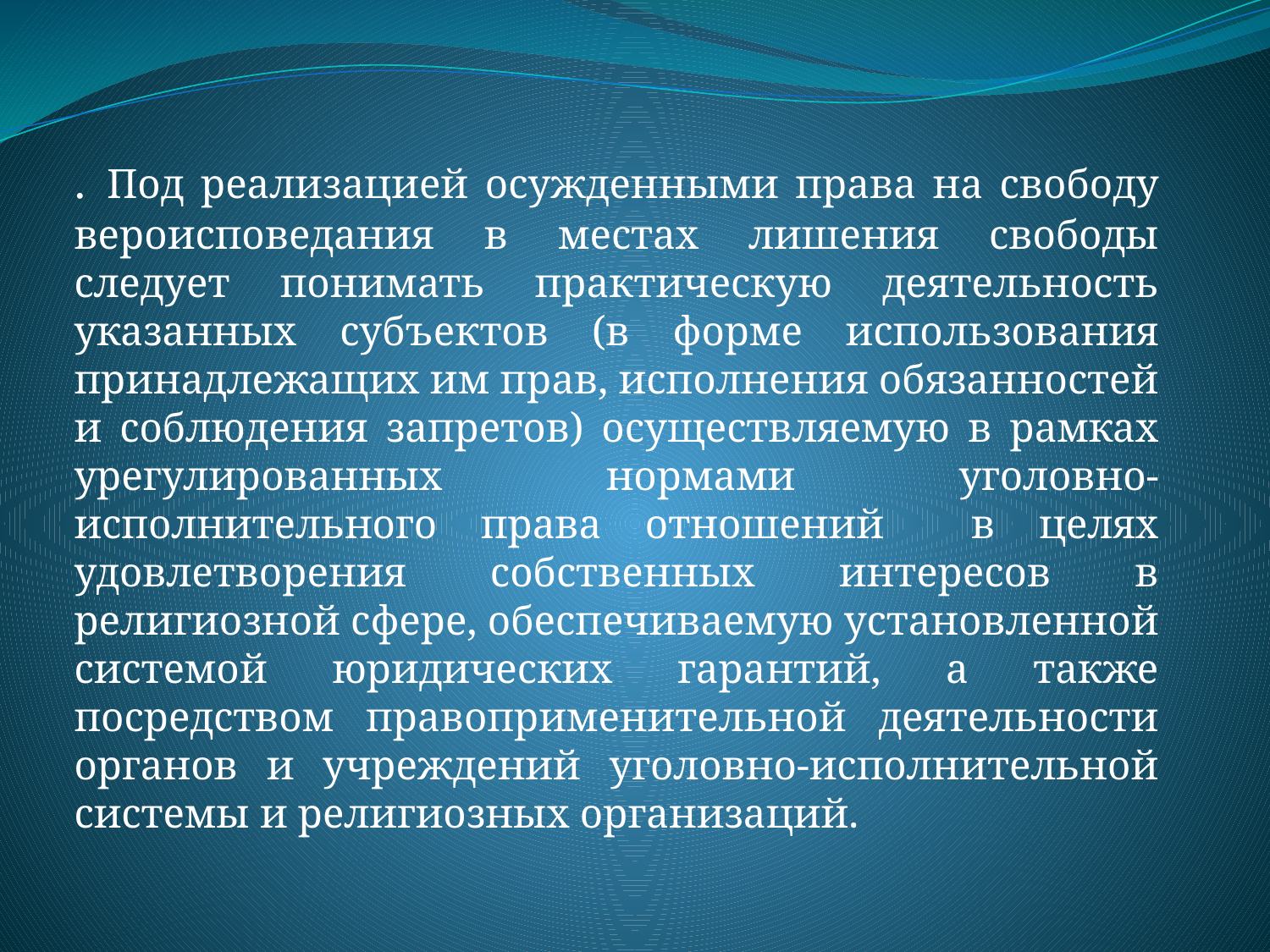

. Под реализацией осужденными права на свободу вероисповедания в местах лишения свободы следует понимать практическую деятельность указанных субъектов (в форме использования принадлежащих им прав, исполнения обязанностей и соблюдения запретов) осуществляемую в рамках урегулированных нормами уголовно-исполнительного права отношений  в целях удовлетворения собственных интересов в религиозной сфере, обеспечиваемую установленной системой юридических гарантий, а также посредством правоприменительной деятельности органов и учреждений уголовно-исполнительной системы и религиозных организаций.

#